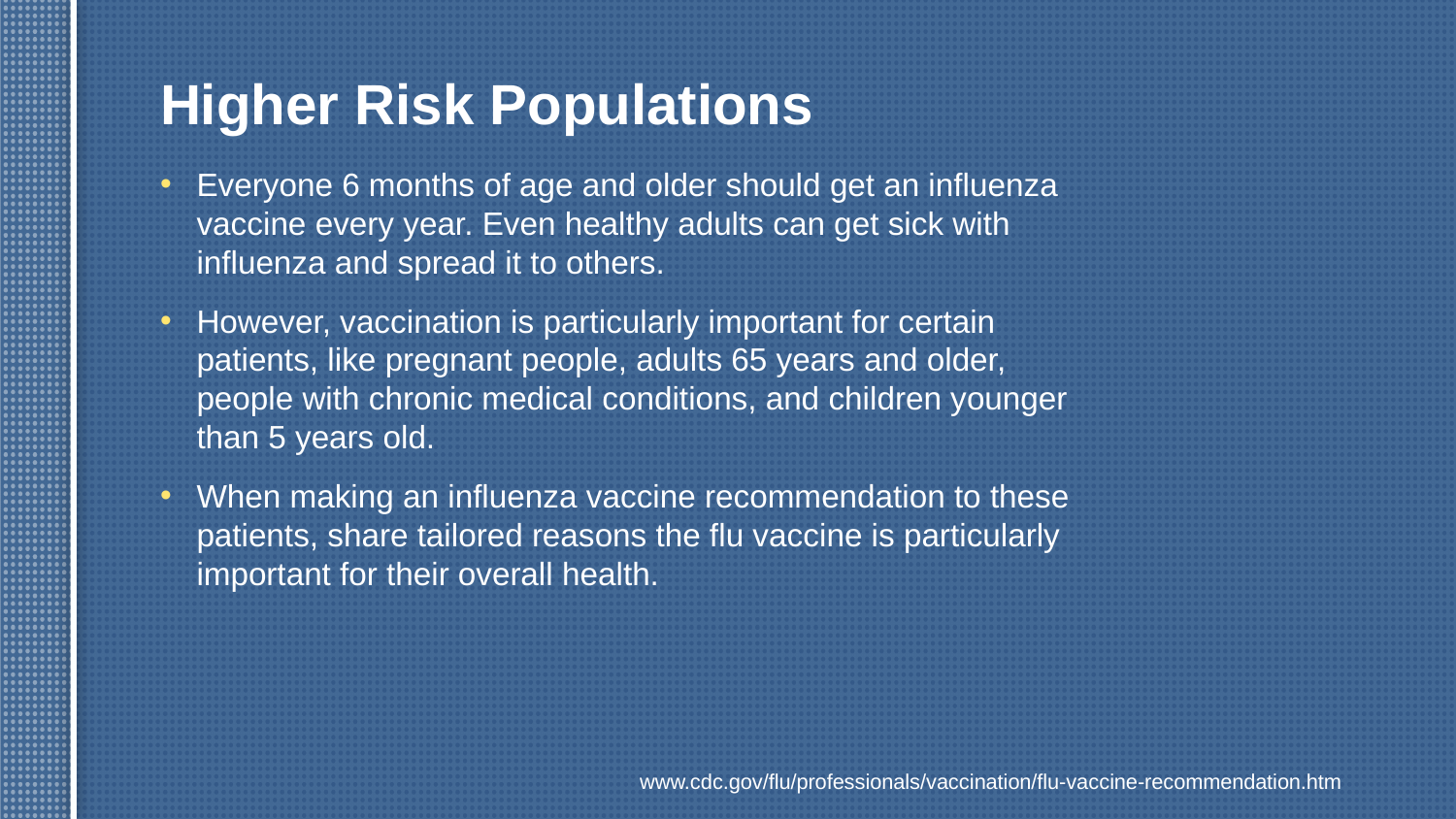

# Higher Risk Populations
Everyone 6 months of age and older should get an influenza vaccine every year. Even healthy adults can get sick with influenza and spread it to others.
However, vaccination is particularly important for certain patients, like pregnant people, adults 65 years and older, people with chronic medical conditions, and children younger than 5 years old.
When making an influenza vaccine recommendation to these patients, share tailored reasons the flu vaccine is particularly important for their overall health.
	                       www.cdc.gov/flu/professionals/vaccination/flu-vaccine-recommendation.htm